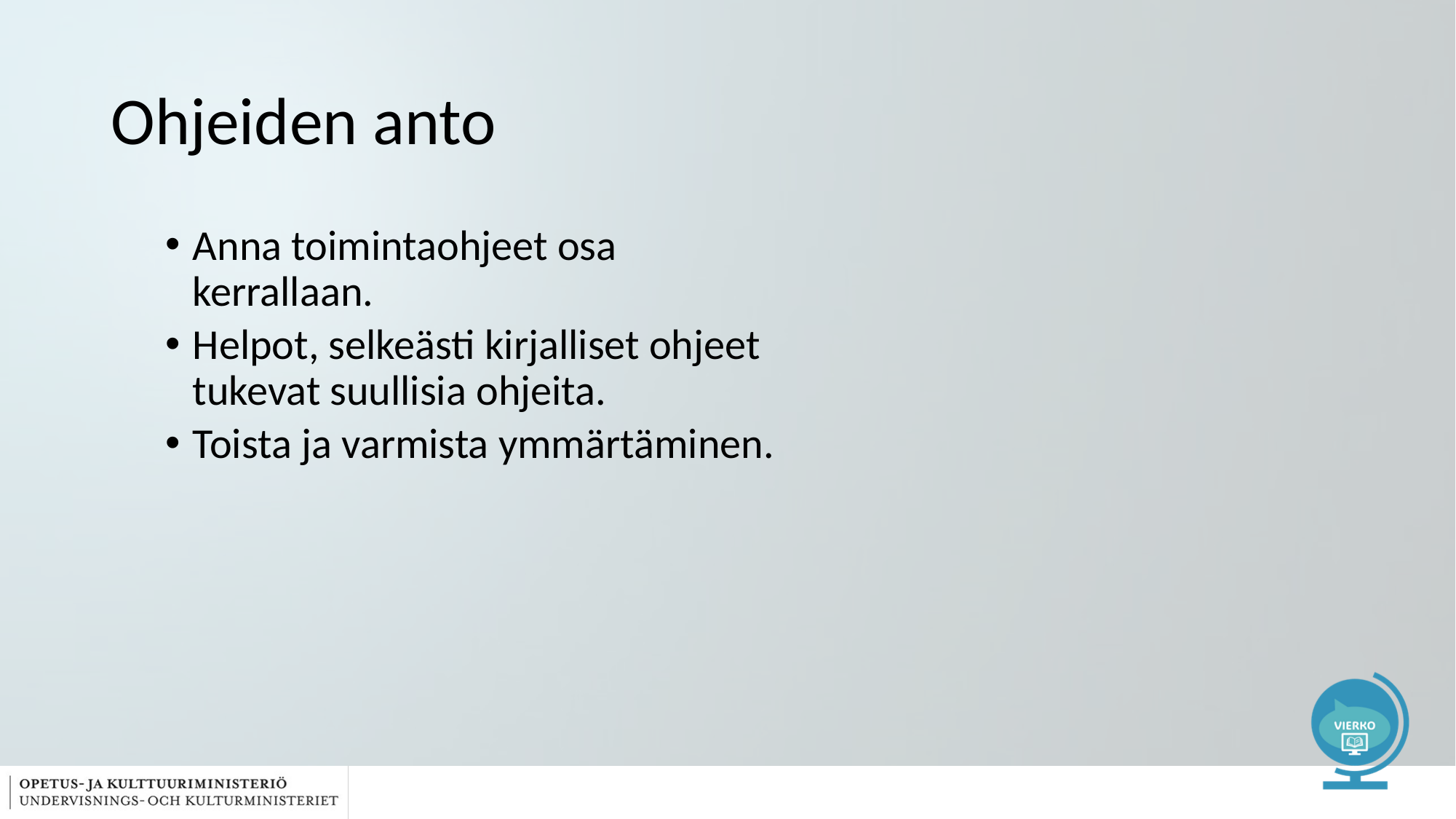

# Ohjeiden anto
Anna toimintaohjeet osa kerrallaan.
Helpot, selkeästi kirjalliset ohjeet tukevat suullisia ohjeita.
Toista ja varmista ymmärtäminen.